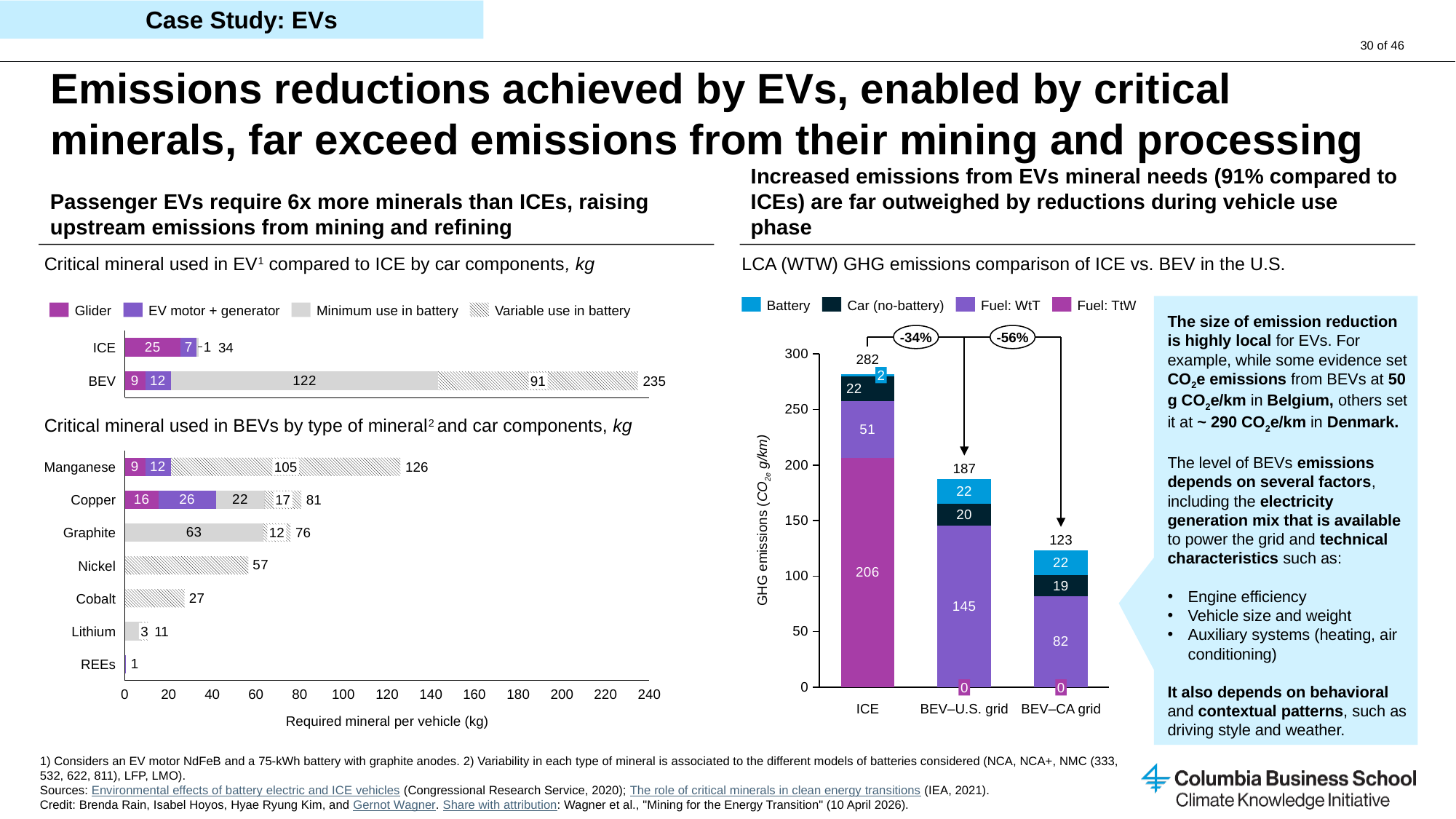

Case Study: EVs

# Emissions reductions achieved by EVs, enabled by critical minerals, far exceed emissions from their mining and processing
Passenger EVs require 6x more minerals than ICEs, raising upstream emissions from mining and refining
Increased emissions from EVs mineral needs (91% compared to ICEs) are far outweighed by reductions during vehicle use phase
Critical mineral used in EV1 compared to ICE by car components, kg
LCA (WTW) GHG emissions comparison of ICE vs. BEV in the U.S.
Battery
Car (no-battery)
Fuel: WtT
Fuel: TtW

Glider
EV motor + generator
Minimum use in battery
Variable use in battery

### Chart

| Category |  |  |  |  |
|---|---|---|---|---|
The size of emission reduction is highly local for EVs. For example, while some evidence set CO2e emissions from BEVs at 50 g CO2e/km in Belgium, others set it at ~ 290 CO2e/km in Denmark.

The level of BEVs emissions depends on several factors, including the electricity generation mix that is available to power the grid and technical characteristics such as:

Engine efficiency
Vehicle size and weight
Auxiliary systems (heating, air conditioning)

It also depends on behavioral and contextual patterns, such as driving style and weather.

-34%
-56%

### Chart

| Category |  |  |  |  |
|---|---|---|---|---|
ICE
34
282
2
BEV
91
235
Critical mineral used in BEVs by type of mineral2 and car components, kg

### Chart

| Category |  |  |  |  |
|---|---|---|---|---|
GHG emissions (CO2e g/km)
Manganese
105
126
187
Copper
17
81
Graphite
12
76
123
Nickel
Cobalt
Lithium
3
11
REEs
0
0
0
20
40
60
80
100
120
140
160
180
200
220
240
ICE
BEV–U.S. grid
BEV–CA grid
Required mineral per vehicle (kg)
1) Considers an EV motor NdFeB and a 75-kWh battery with graphite anodes. 2) Variability in each type of mineral is associated to the different models of batteries considered (NCA, NCA+, NMC (333, 532, 622, 811), LFP, LMO).
Sources: Environmental effects of battery electric and ICE vehicles (Congressional Research Service, 2020); The role of critical minerals in clean energy transitions (IEA, 2021).
Credit: Brenda Rain, Isabel Hoyos, Hyae Ryung Kim, and Gernot Wagner. Share with attribution: Wagner et al., "Mining for the Energy Transition" (10 April 2026).